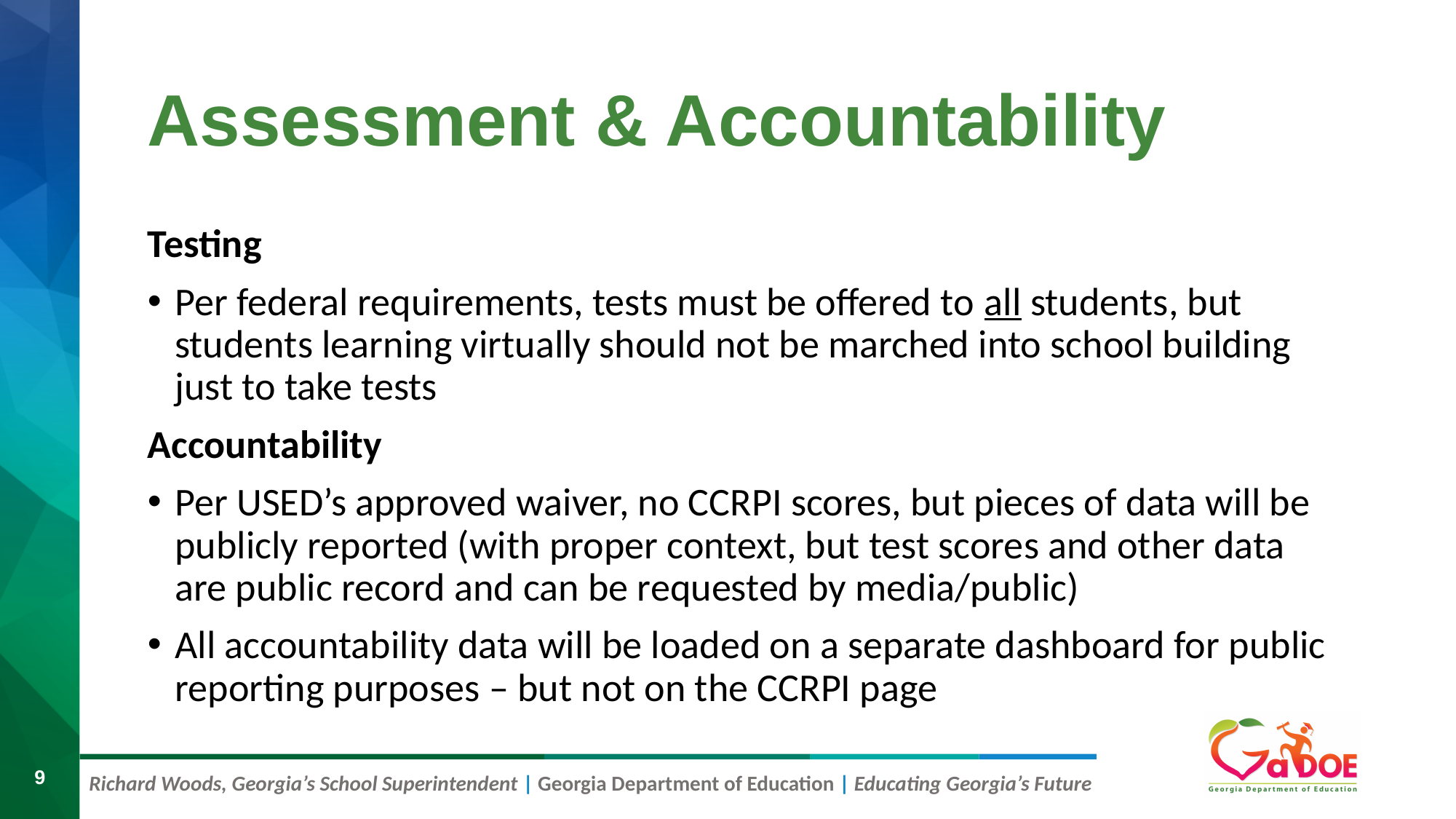

# Assessment & Accountability
Testing
Per federal requirements, tests must be offered to all students, but students learning virtually should not be marched into school building just to take tests
Accountability
Per USED’s approved waiver, no CCRPI scores, but pieces of data will be publicly reported (with proper context, but test scores and other data are public record and can be requested by media/public)
All accountability data will be loaded on a separate dashboard for public reporting purposes – but not on the CCRPI page